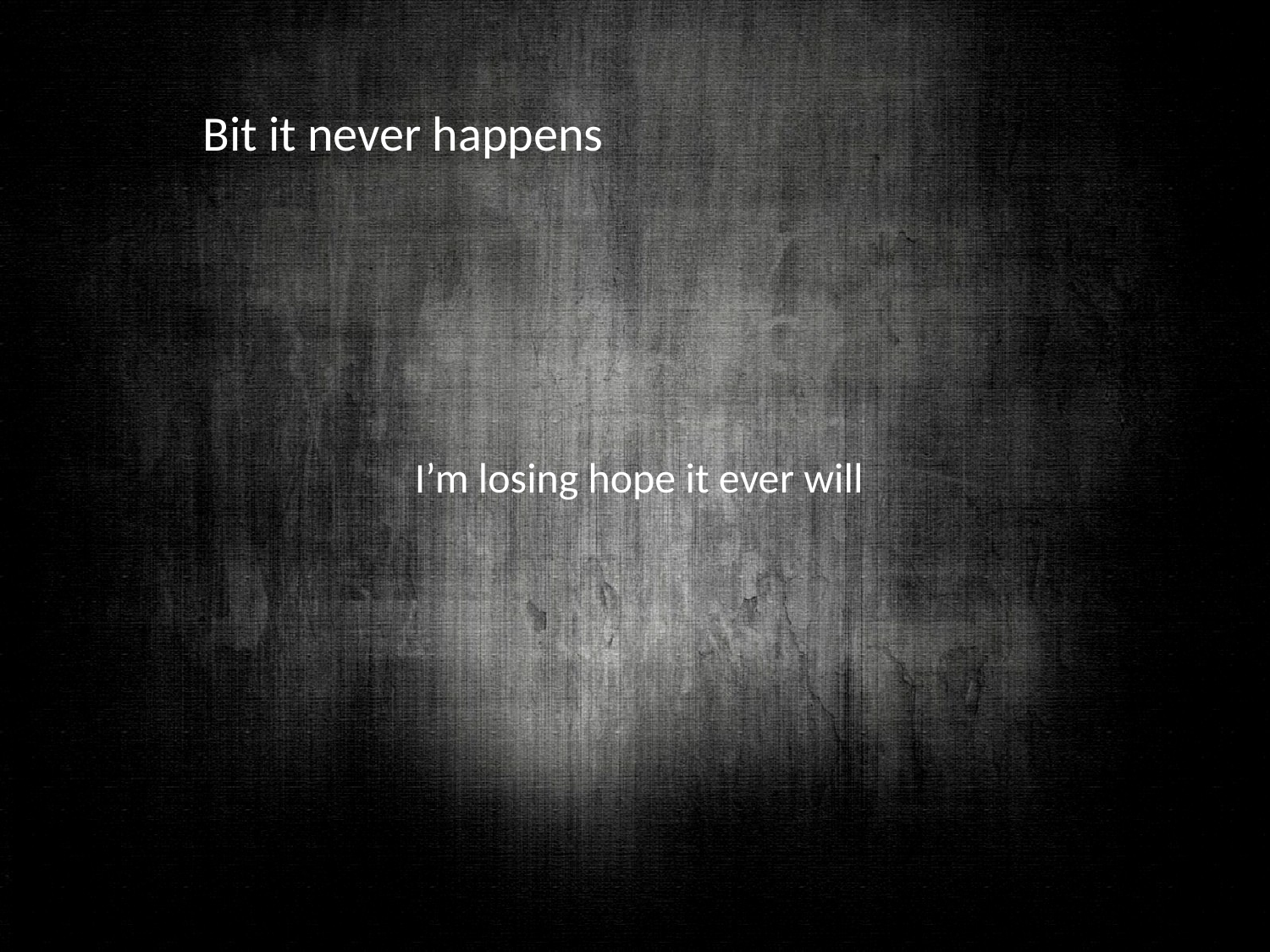

Bit it never happens
I’m losing hope it ever will